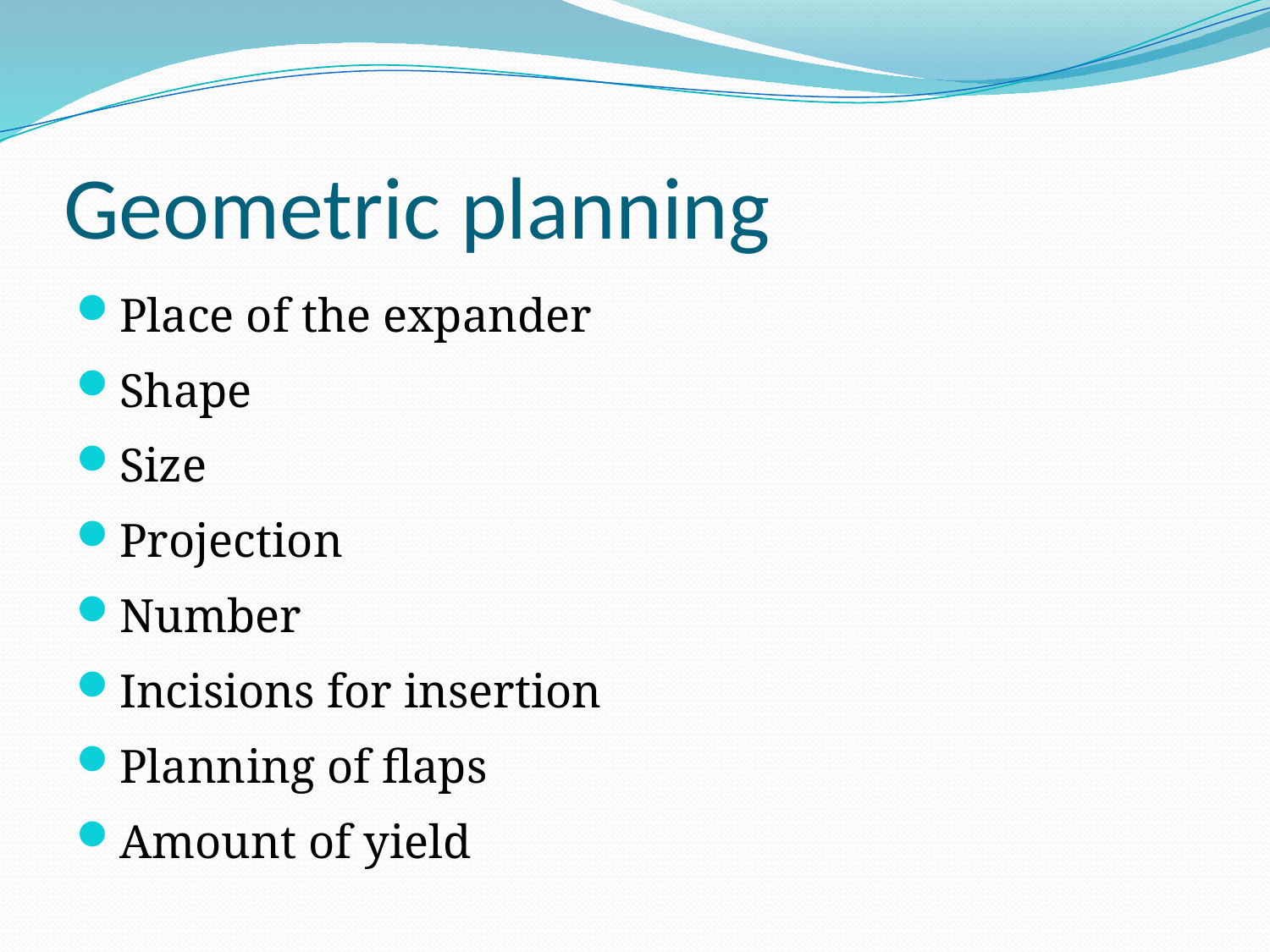

# Geometric planning
Place of the expander
Shape
Size
Projection
Number
Incisions for insertion
Planning of flaps
Amount of yield